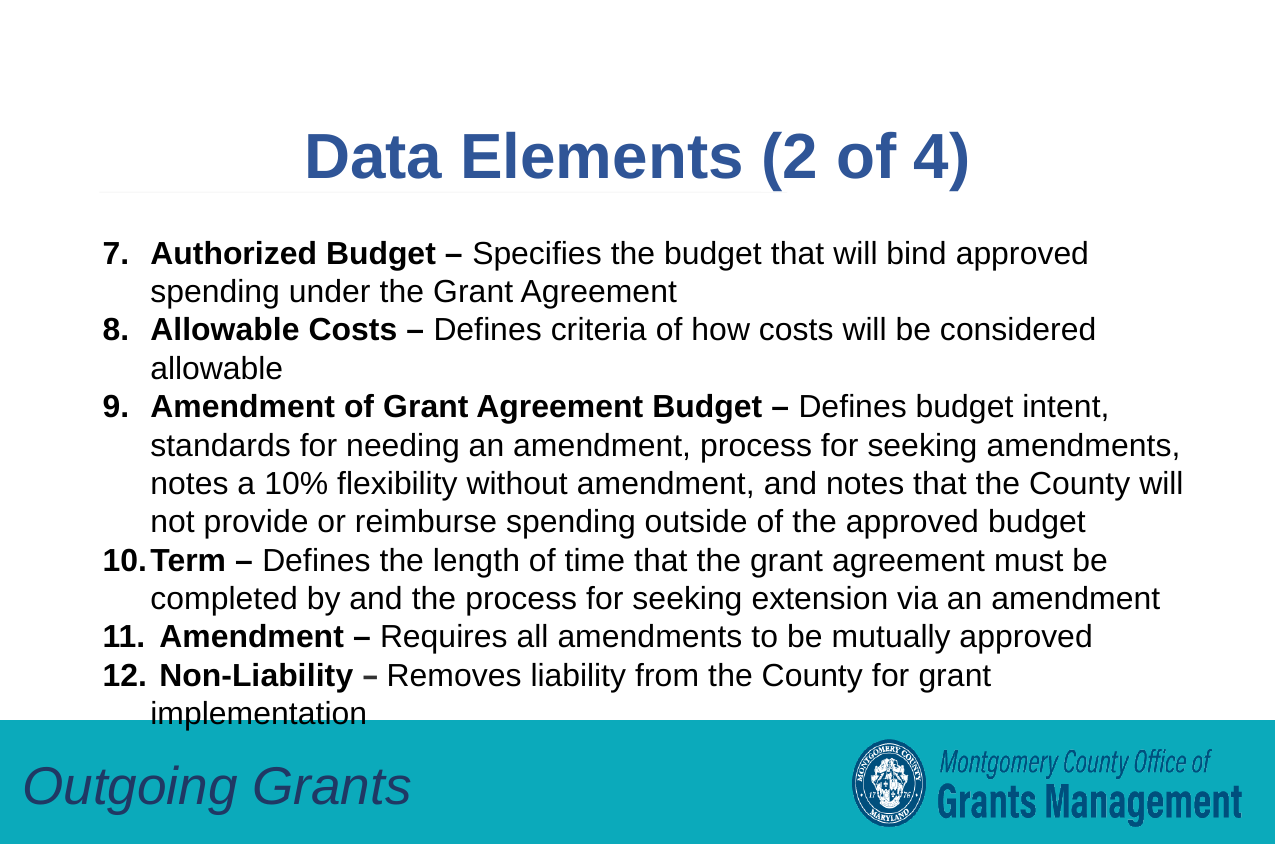

Data Elements (2 of 4)

Authorized Budget – Specifies the budget that will bind approved spending under the Grant Agreement
Allowable Costs – Defines criteria of how costs will be considered allowable
Amendment of Grant Agreement Budget – Defines budget intent, standards for needing an amendment, process for seeking amendments, notes a 10% flexibility without amendment, and notes that the County will not provide or reimburse spending outside of the approved budget
Term – Defines the length of time that the grant agreement must be completed by and the process for seeking extension via an amendment
 Amendment – Requires all amendments to be mutually approved
 Non-Liability – Removes liability from the County for grant implementation